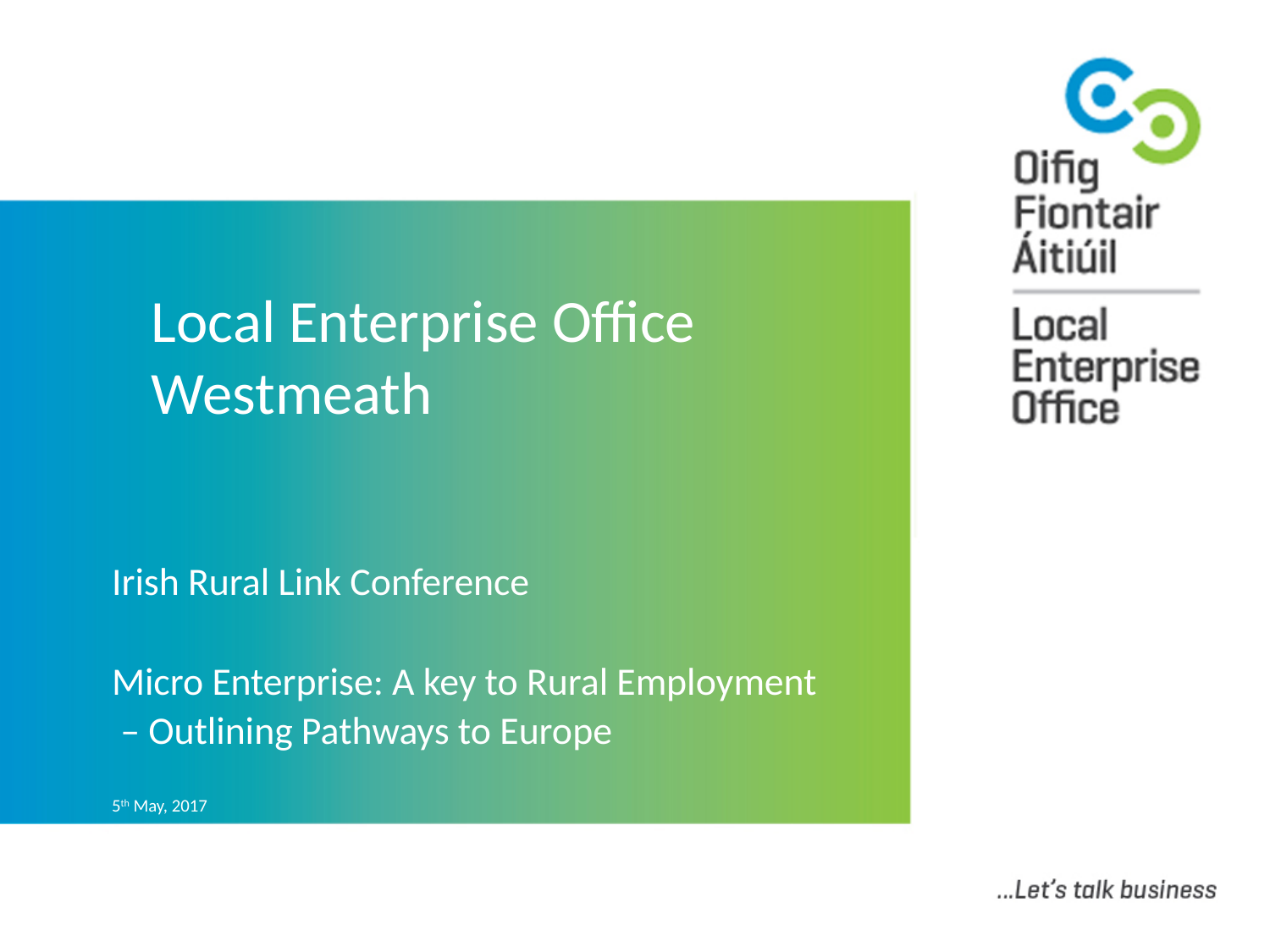

# Local Enterprise Office Westmeath
Irish Rural Link Conference

Micro Enterprise: A key to Rural Employment
 – Outlining Pathways to Europe

5th May, 2017